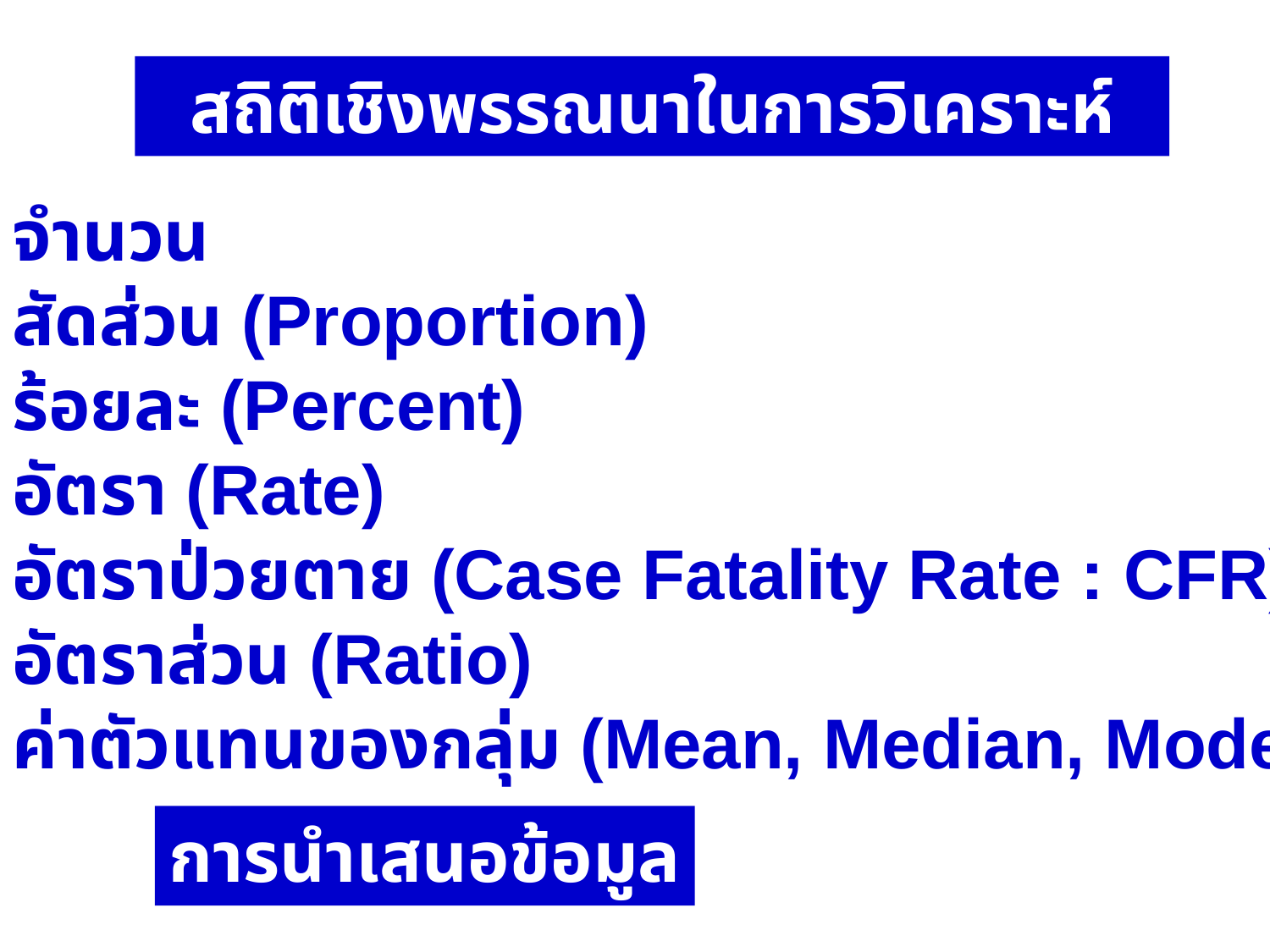

สถิติเชิงพรรณนาในการวิเคราะห์ข้อมูล
 จำนวน
 สัดส่วน (Proportion)
 ร้อยละ (Percent)
 อัตรา (Rate)
 อัตราป่วยตาย (Case Fatality Rate : CFR)
 อัตราส่วน (Ratio)
 ค่าตัวแทนของกลุ่ม (Mean, Median, Mode)
การนำเสนอข้อมูล